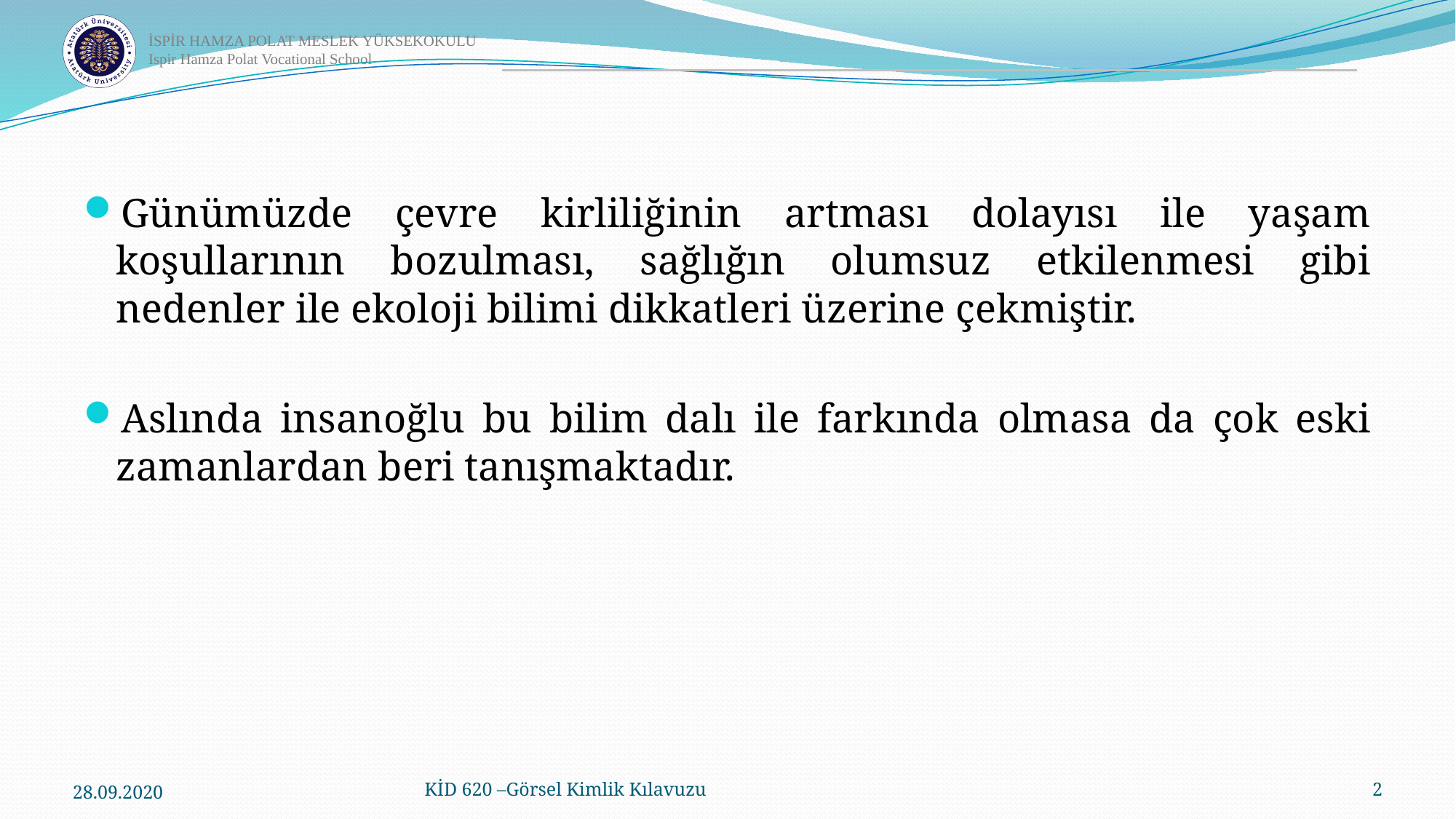

Günümüzde çevre kirliliğinin artması dolayısı ile yaşam koşullarının bozulması, sağlığın olumsuz etkilenmesi gibi nedenler ile ekoloji bilimi dikkatleri üzerine çekmiştir.

Aslında insanoğlu bu bilim dalı ile farkında olmasa da çok eski zamanlardan beri tanışmaktadır.
28.09.2020
KİD 620 –Görsel Kimlik Kılavuzu
2